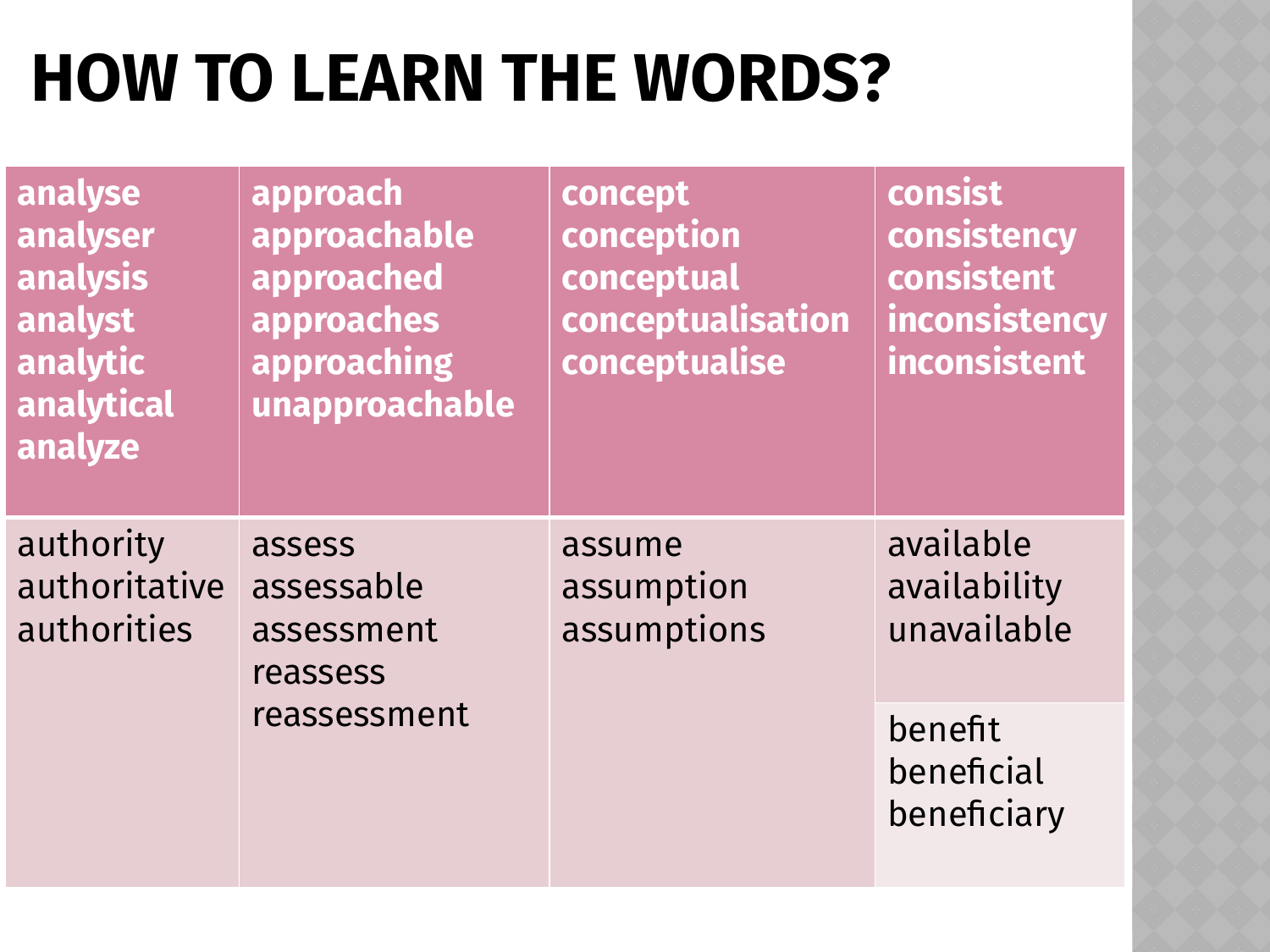

# How to learn the words?
| analyse analyser analysis analyst analytic analytical analyze | approach approachable approached approaches approaching unapproachable | concept conception conceptual conceptualisation conceptualise | consist consistency consistent inconsistency inconsistent |
| --- | --- | --- | --- |
| authority authoritative authorities | assess assessable assessment reassess reassessment | assume assumption assumptions | available availability unavailable |
|  |  |  | benefit beneficial beneficiary |